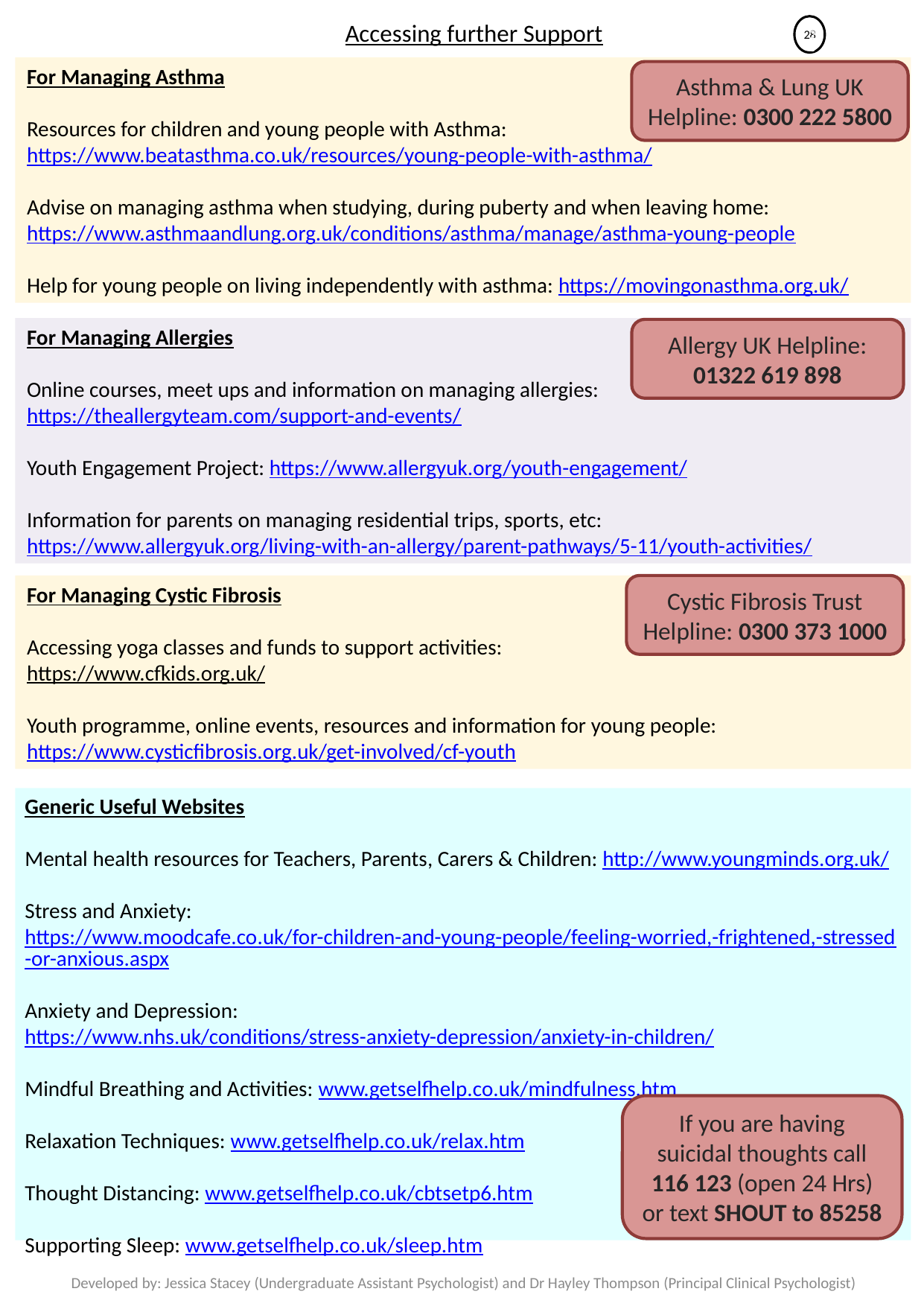

28
Accessing further Support

28
For Managing Asthma

Resources for children and young people with Asthma: https://www.beatasthma.co.uk/resources/young-people-with-asthma/

Advise on managing asthma when studying, during puberty and when leaving home: https://www.asthmaandlung.org.uk/conditions/asthma/manage/asthma-young-people

Help for young people on living independently with asthma: https://movingonasthma.org.uk/
Asthma & Lung UK Helpline: 0300 222 5800
For Managing Allergies

Online courses, meet ups and information on managing allergies: https://theallergyteam.com/support-and-events/

Youth Engagement Project: https://www.allergyuk.org/youth-engagement/

Information for parents on managing residential trips, sports, etc: https://www.allergyuk.org/living-with-an-allergy/parent-pathways/5-11/youth-activities/
Allergy UK Helpline: 01322 619 898
For Managing Cystic Fibrosis

Accessing yoga classes and funds to support activities:
https://www.cfkids.org.uk/

Youth programme, online events, resources and information for young people: https://www.cysticfibrosis.org.uk/get-involved/cf-youth
Cystic Fibrosis Trust Helpline: 0300 373 1000
Generic Useful Websites

Mental health resources for Teachers, Parents, Carers & Children: http://www.youngminds.org.uk/

Stress and Anxiety: https://www.moodcafe.co.uk/for-children-and-young-people/feeling-worried,-frightened,-stressed-or-anxious.aspx

Anxiety and Depression: https://www.nhs.uk/conditions/stress-anxiety-depression/anxiety-in-children/

Mindful Breathing and Activities: www.getselfhelp.co.uk/mindfulness.htm

Relaxation Techniques: www.getselfhelp.co.uk/relax.htm

Thought Distancing: www.getselfhelp.co.uk/cbtsetp6.htm

Supporting Sleep: www.getselfhelp.co.uk/sleep.htm
If you are having suicidal thoughts call 116 123 (open 24 Hrs) or text SHOUT to 85258
Developed by: Jessica Stacey (Undergraduate Assistant Psychologist) and Dr Hayley Thompson (Principal Clinical Psychologist)